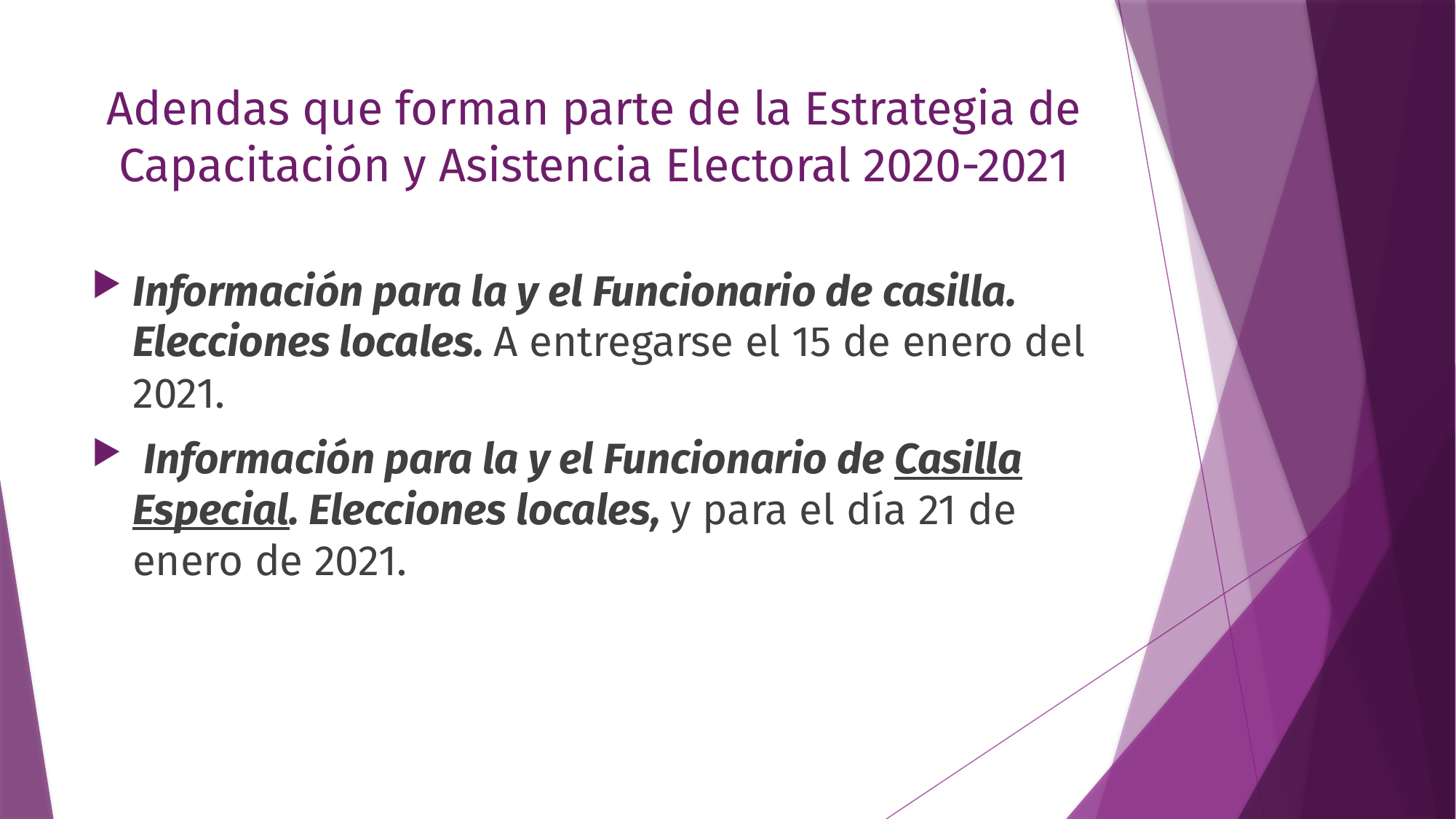

# Adendas que forman parte de la Estrategia de Capacitación y Asistencia Electoral 2020-2021
Información para la y el Funcionario de casilla. Elecciones locales. A entregarse el 15 de enero del 2021.
 Información para la y el Funcionario de Casilla Especial. Elecciones locales, y para el día 21 de enero de 2021.